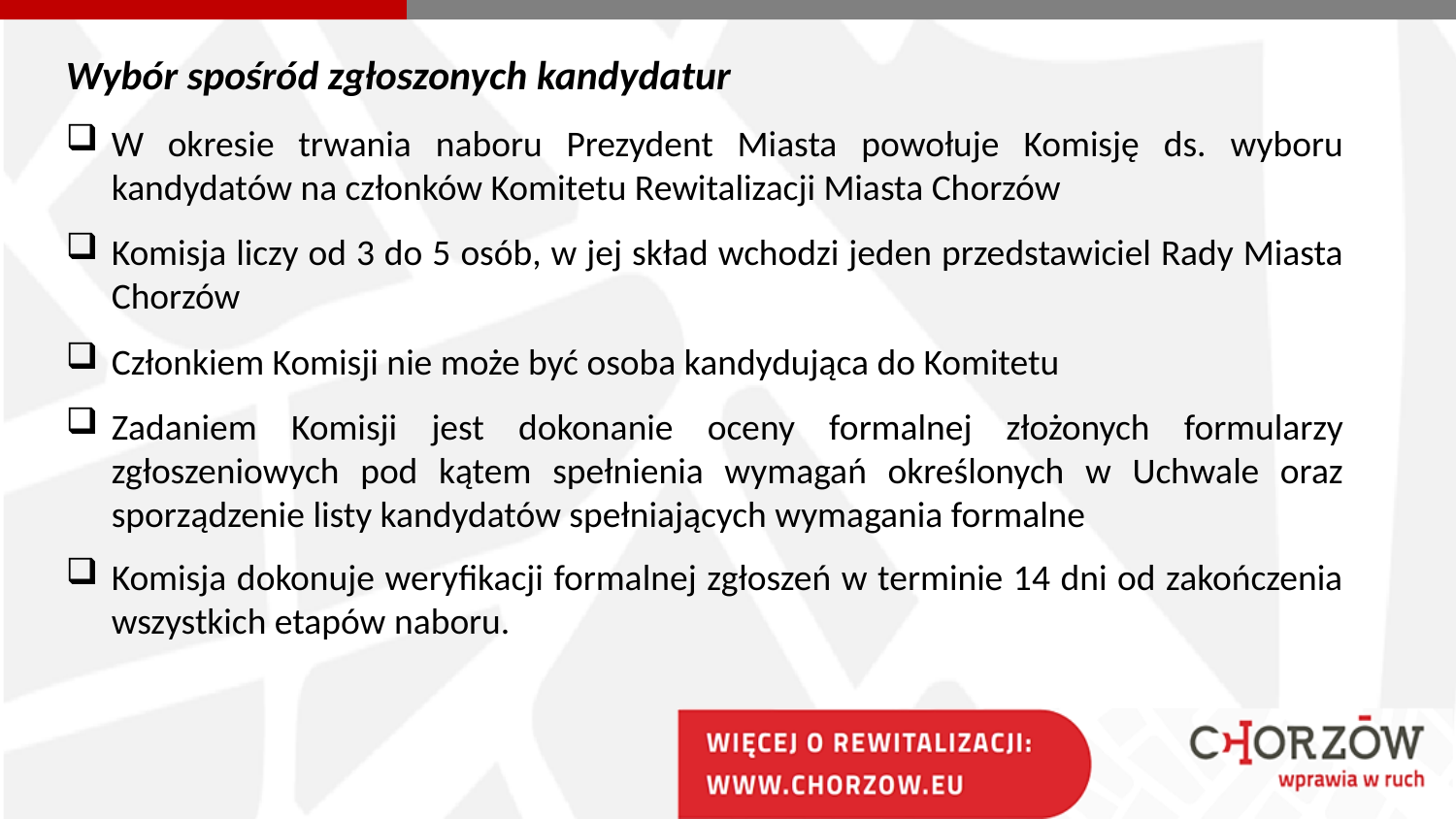

Wybór spośród zgłoszonych kandydatur

W okresie trwania naboru Prezydent Miasta powołuje Komisję ds. wyboru kandydatów na członków Komitetu Rewitalizacji Miasta Chorzów

Komisja liczy od 3 do 5 osób, w jej skład wchodzi jeden przedstawiciel Rady Miasta Chorzów

Członkiem Komisji nie może być osoba kandydująca do Komitetu

Zadaniem Komisji jest dokonanie oceny formalnej złożonych formularzy zgłoszeniowych pod kątem spełnienia wymagań określonych w Uchwale oraz sporządzenie listy kandydatów spełniających wymagania formalne

Komisja dokonuje weryfikacji formalnej zgłoszeń w terminie 14 dni od zakończenia wszystkich etapów naboru.